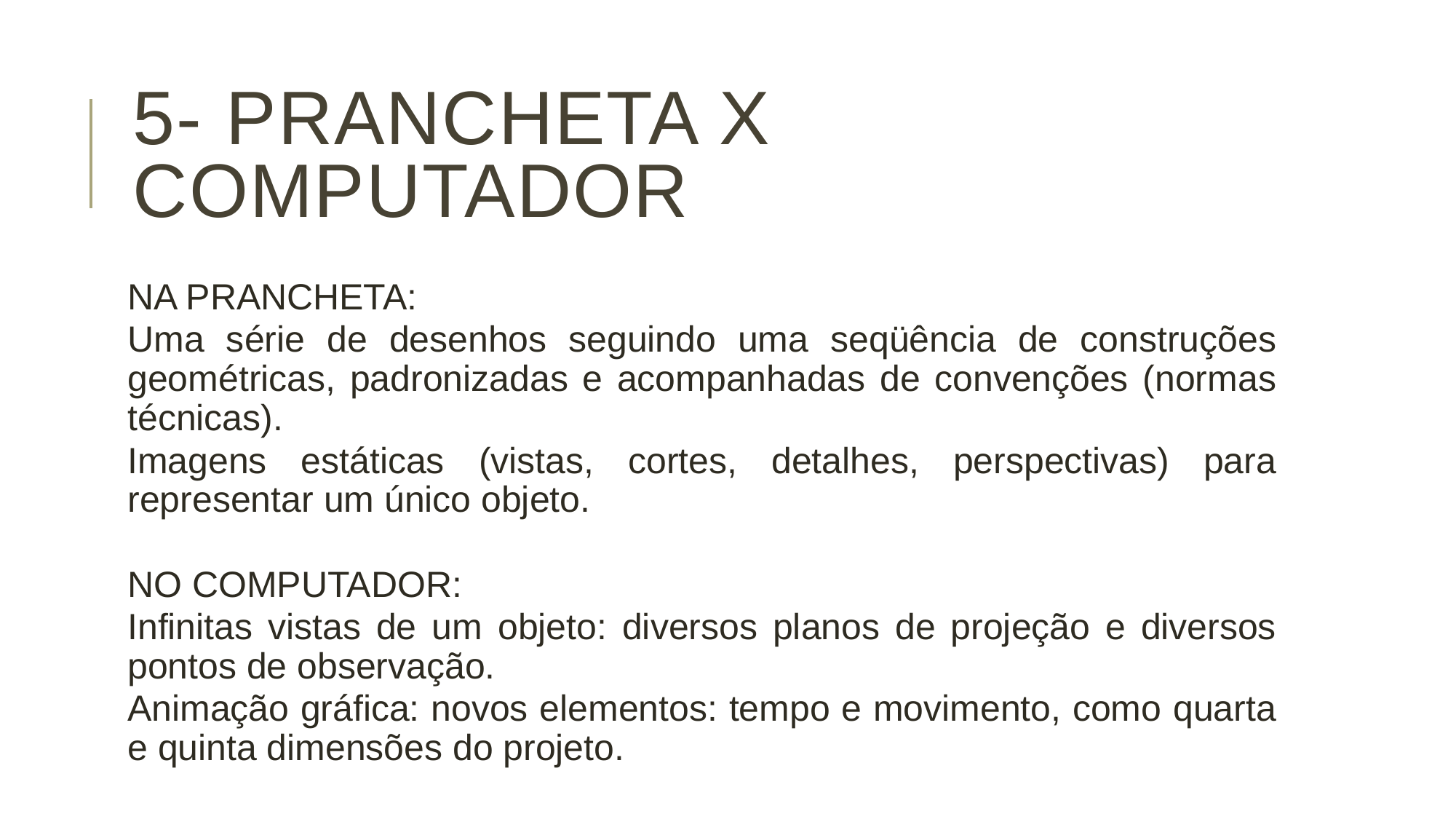

# 5- Prancheta X Computador
NA PRANCHETA:
Uma série de desenhos seguindo uma seqüência de construções geométricas, padronizadas e acompanhadas de convenções (normas técnicas).
Imagens estáticas (vistas, cortes, detalhes, perspectivas) para representar um único objeto.

NO COMPUTADOR:
Infinitas vistas de um objeto: diversos planos de projeção e diversos pontos de observação.
Animação gráfica: novos elementos: tempo e movimento, como quarta e quinta dimensões do projeto.